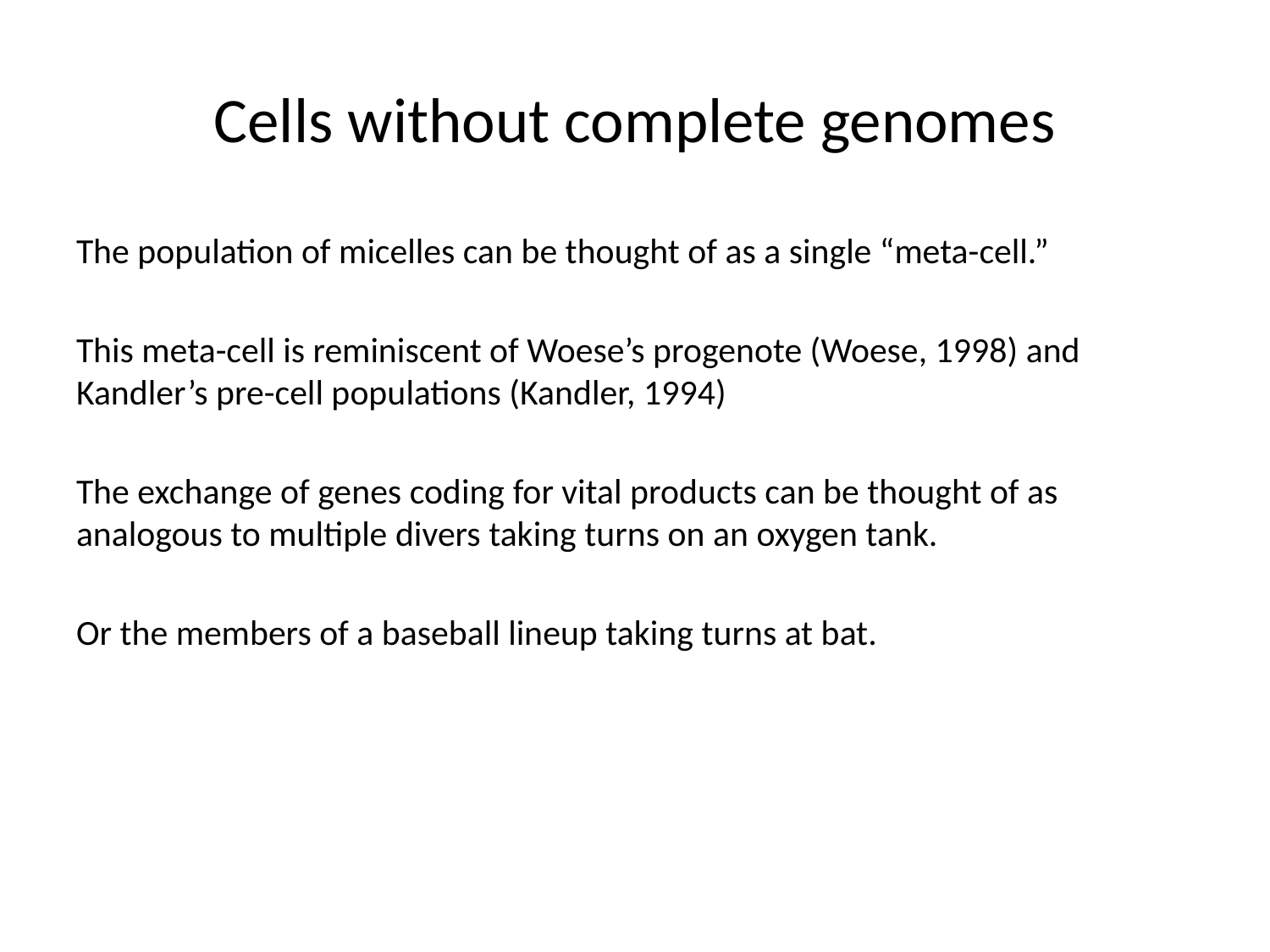

# Cells without complete genomes
The population of micelles can be thought of as a single “meta-cell.”

This meta-cell is reminiscent of Woese’s progenote (Woese, 1998) and Kandler’s pre-cell populations (Kandler, 1994)

The exchange of genes coding for vital products can be thought of as analogous to multiple divers taking turns on an oxygen tank.

Or the members of a baseball lineup taking turns at bat.